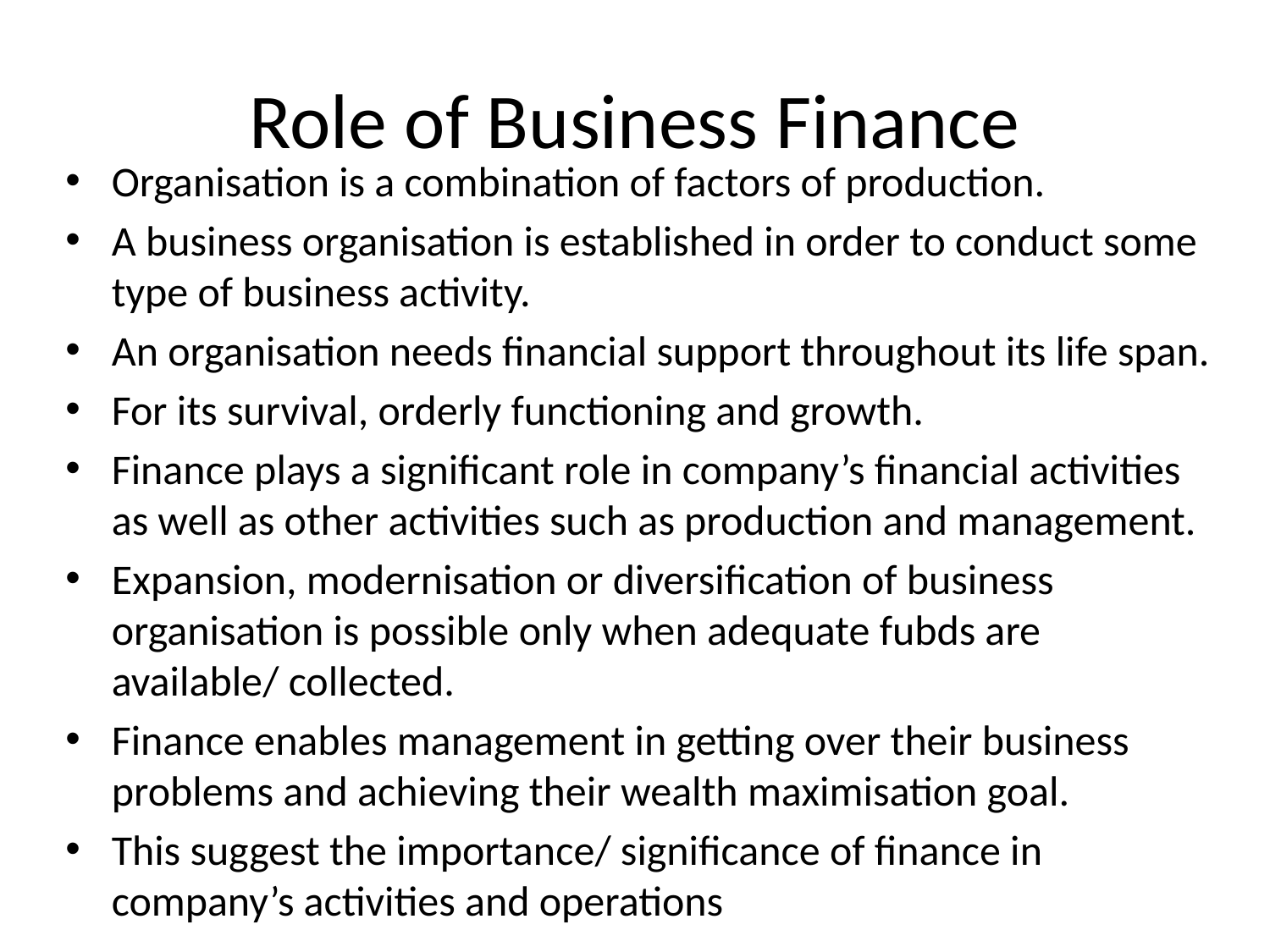

# Role of Business Finance
Organisation is a combination of factors of production.
A business organisation is established in order to conduct some type of business activity.
An organisation needs financial support throughout its life span.
For its survival, orderly functioning and growth.
Finance plays a significant role in company’s financial activities as well as other activities such as production and management.
Expansion, modernisation or diversification of business organisation is possible only when adequate fubds are available/ collected.
Finance enables management in getting over their business problems and achieving their wealth maximisation goal.
This suggest the importance/ significance of finance in company’s activities and operations